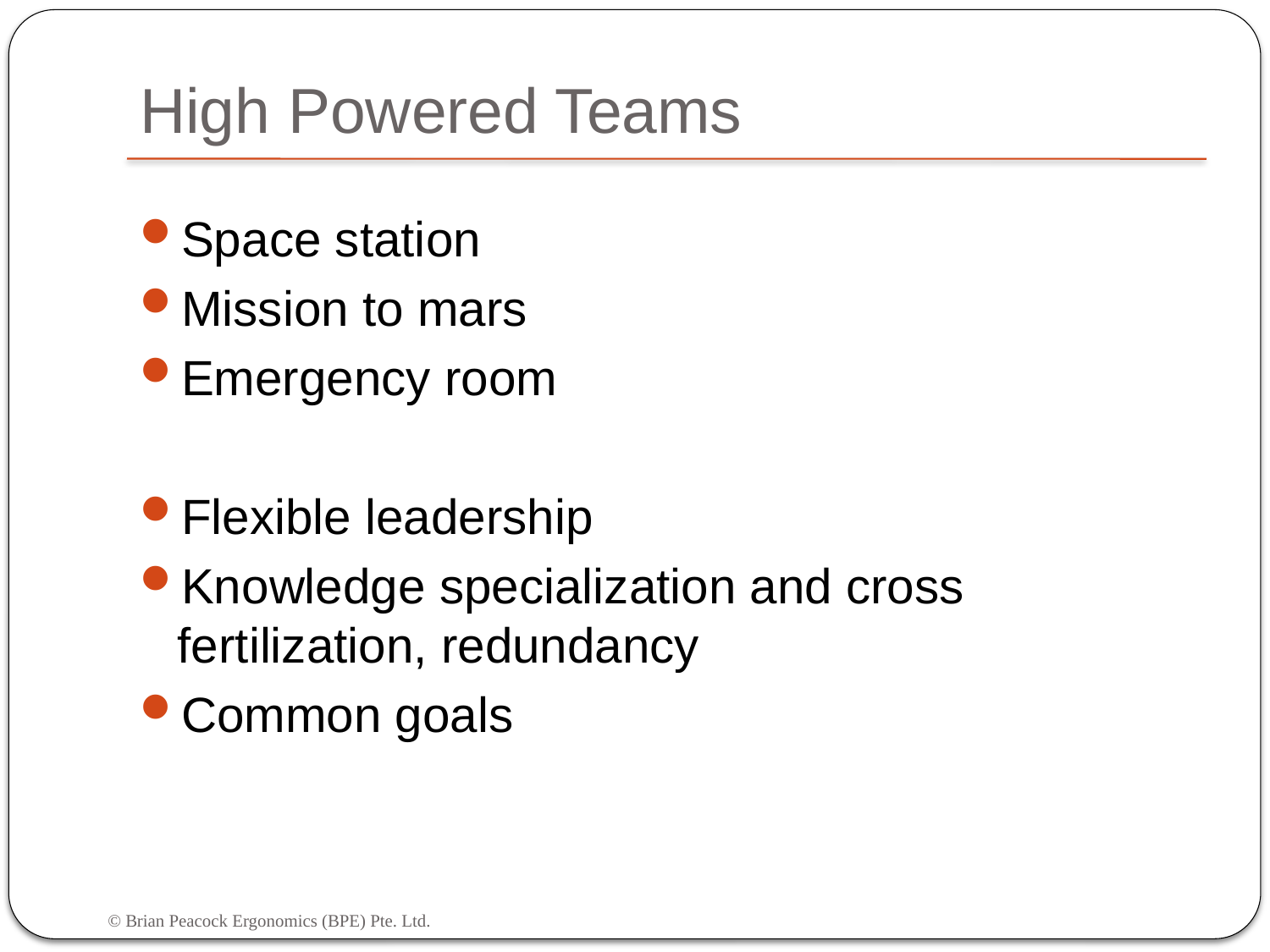

# High Powered Teams
Space station
Mission to mars
Emergency room

Flexible leadership
Knowledge specialization and cross fertilization, redundancy
Common goals
© Brian Peacock Ergonomics (BPE) Pte. Ltd.